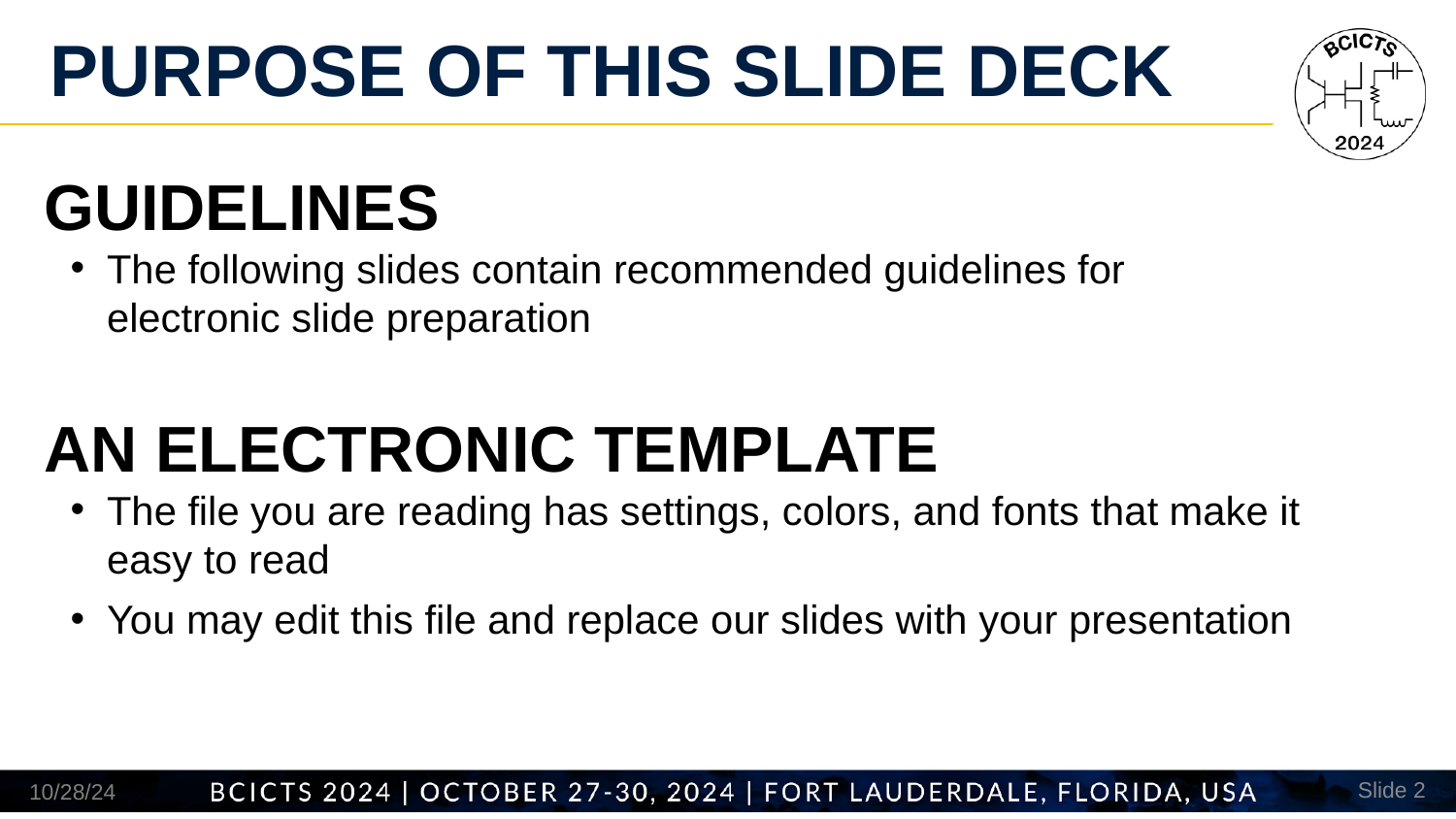

# PURPOSE OF THIS SLIDE DECK
GUIDELINES
The following slides contain recommended guidelines for electronic slide preparation
AN ELECTRONIC TEMPLATE
The file you are reading has settings, colors, and fonts that make it easy to read
You may edit this file and replace our slides with your presentation
10/28/24
Slide 2